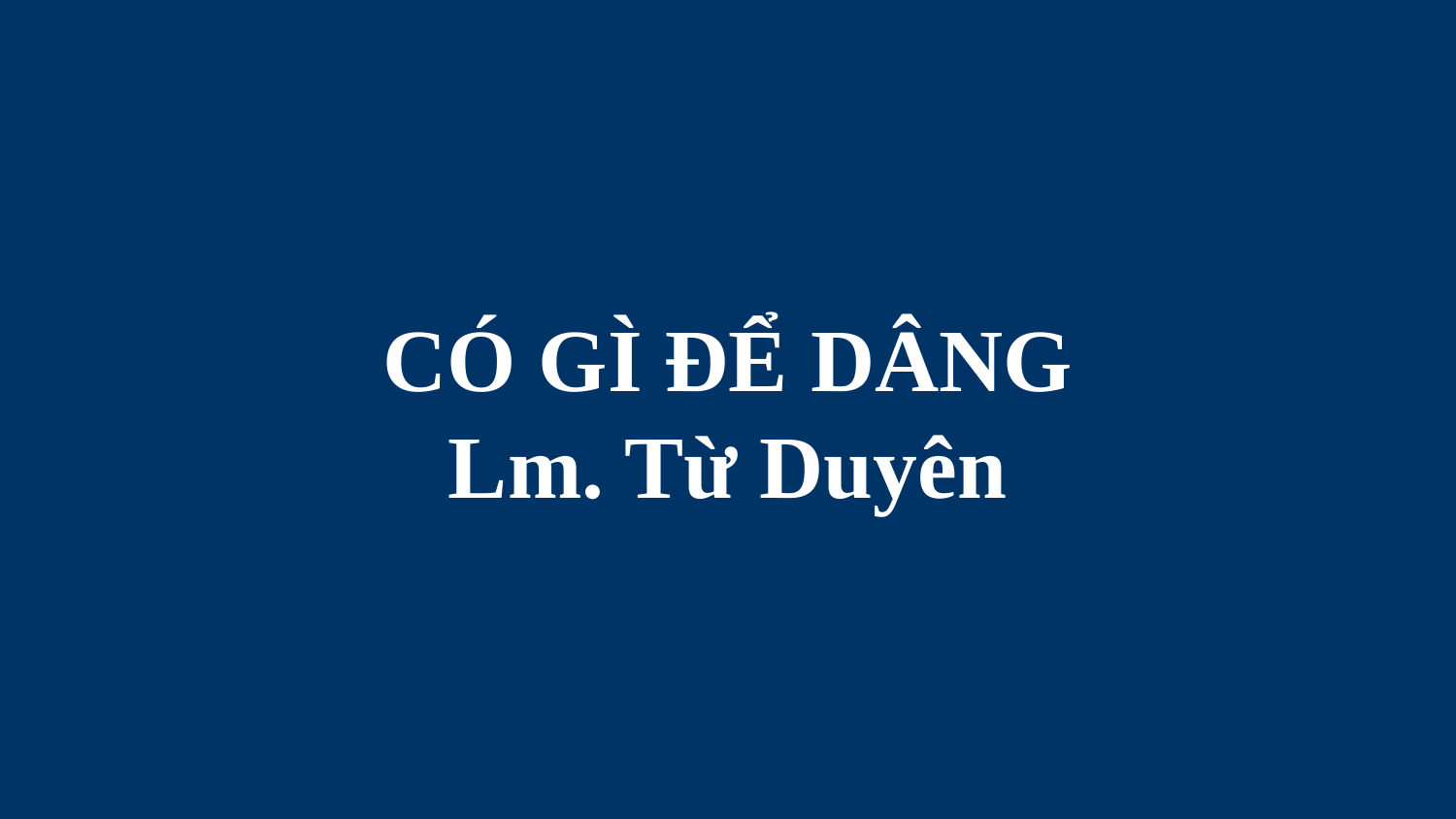

# CÓ GÌ ĐỂ DÂNG Lm. Từ Duyên